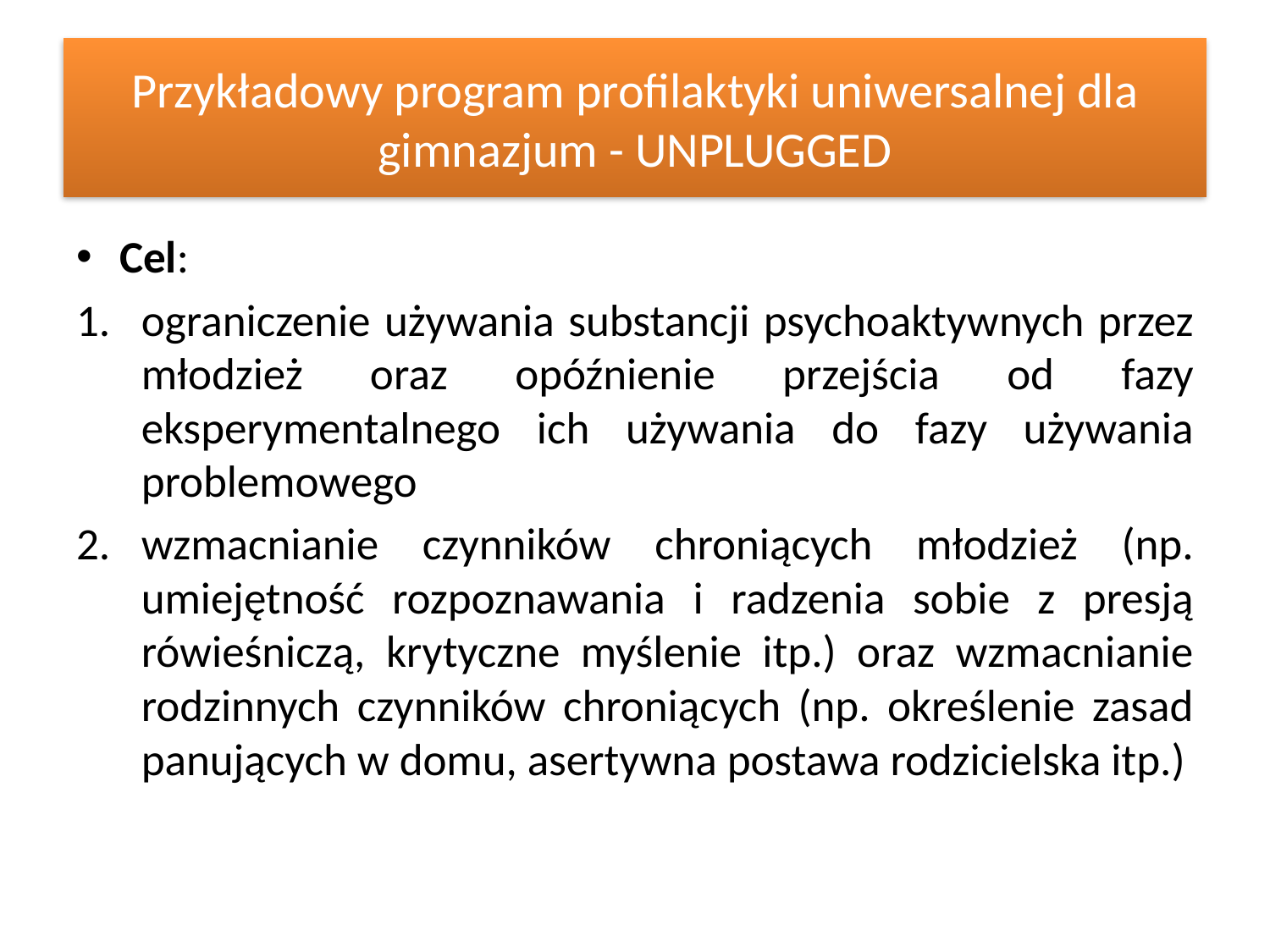

# Przykładowy program profilaktyki uniwersalnej dla gimnazjum - UNPLUGGED
Cel:
ograniczenie używania substancji psychoaktywnych przez młodzież oraz opóźnienie przejścia od fazy eksperymentalnego ich używania do fazy używania problemowego
wzmacnianie czynników chroniących młodzież (np. umiejętność rozpoznawania i radzenia sobie z presją rówieśniczą, krytyczne myślenie itp.) oraz wzmacnianie rodzinnych czynników chroniących (np. określenie zasad panujących w domu, asertywna postawa rodzicielska itp.)